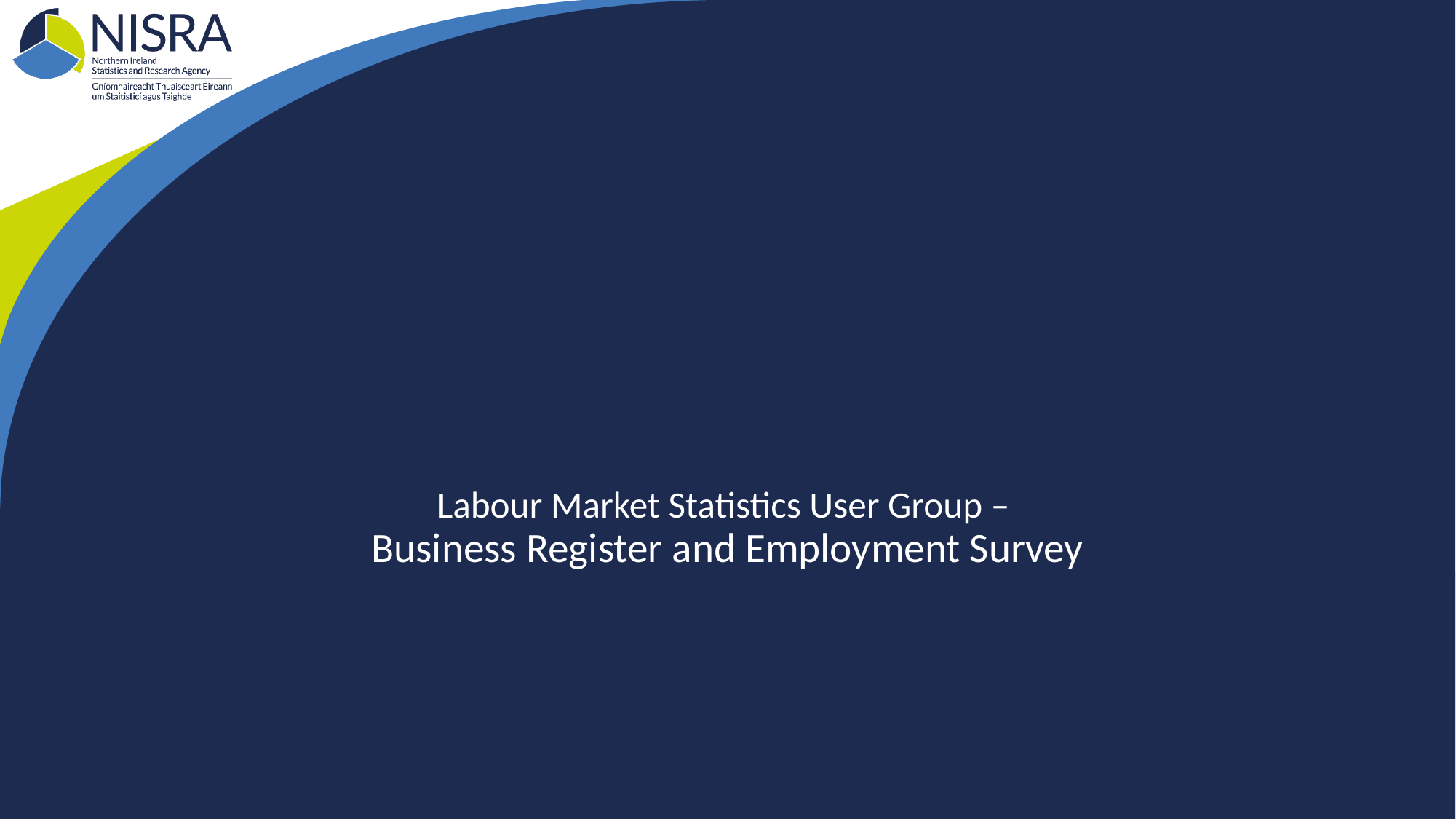

# Labour Market Statistics User Group – Business Register and Employment Survey